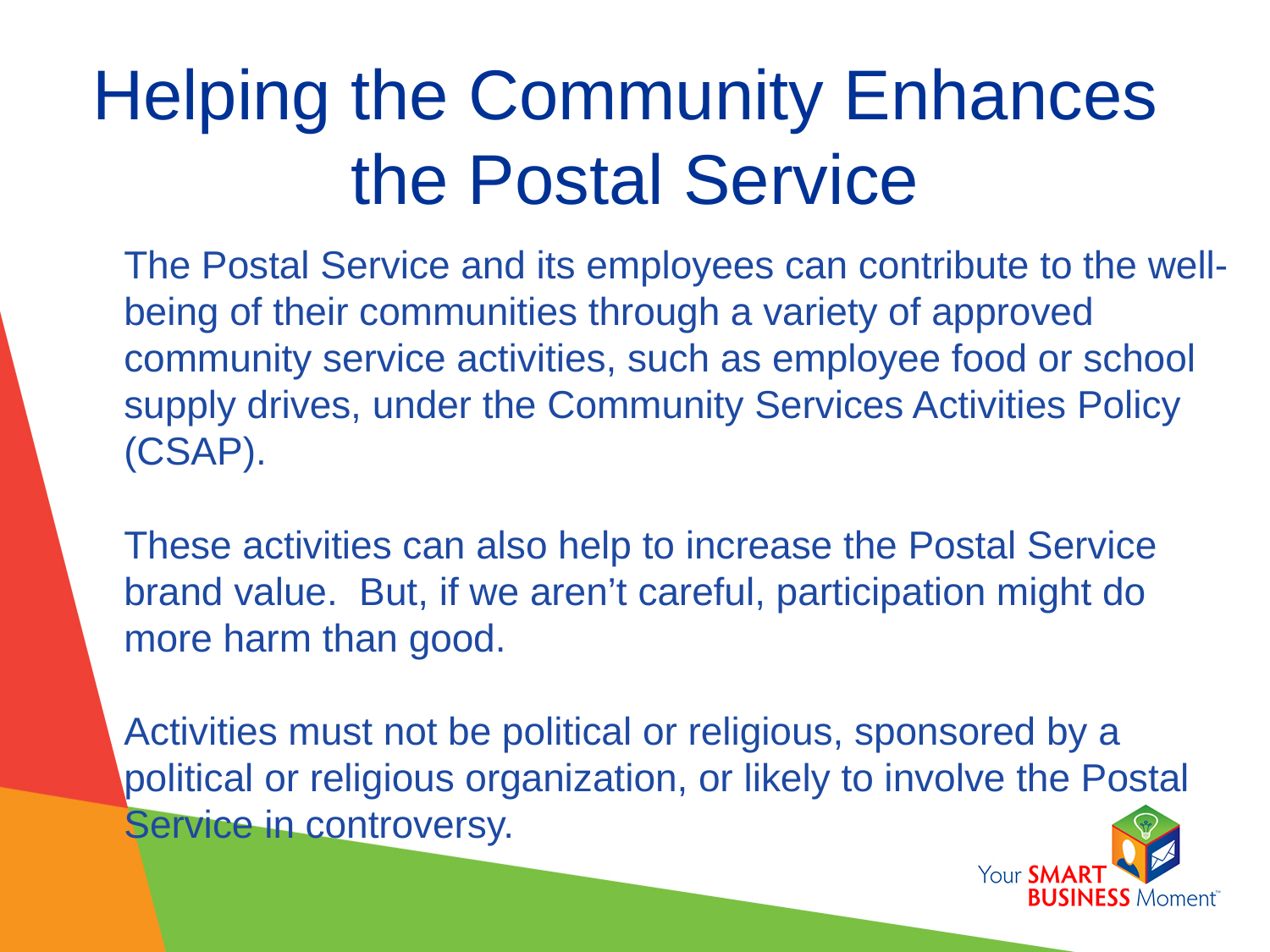

Helping the Community Enhances
the Postal Service

The Postal Service and its employees can contribute to the well-being of their communities through a variety of approved community service activities, such as employee food or school supply drives, under the Community Services Activities Policy (CSAP).

These activities can also help to increase the Postal Service brand value.  But, if we aren’t careful, participation might do more harm than good.

Activities must not be political or religious, sponsored by a political or religious organization, or likely to involve the Postal Service in controversy.